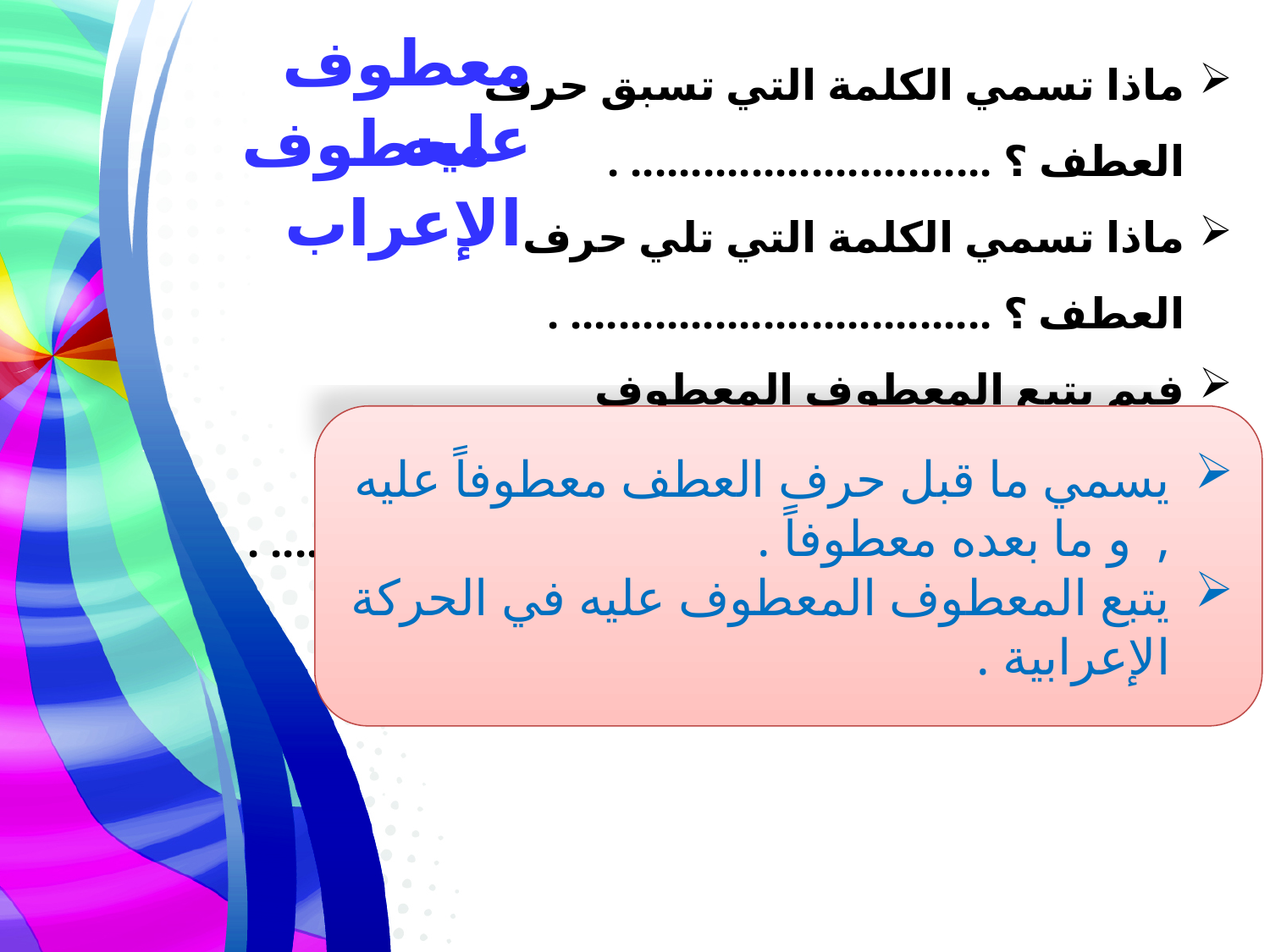

معطوف عليه
ماذا تسمي الكلمة التي تسبق حرف العطف ؟ .............................. .
ماذا تسمي الكلمة التي تلي حرف العطف ؟ ................................... .
فيم يتبع المعطوف المعطوف عليه  ؟ ...................................... .
ماذا أستنتج ؟ ..................................................... .
معطوف
الإعراب
يسمي ما قبل حرف العطف معطوفاً عليه ,  و ما بعده معطوفاً .
يتبع المعطوف المعطوف عليه في الحركة الإعرابية .